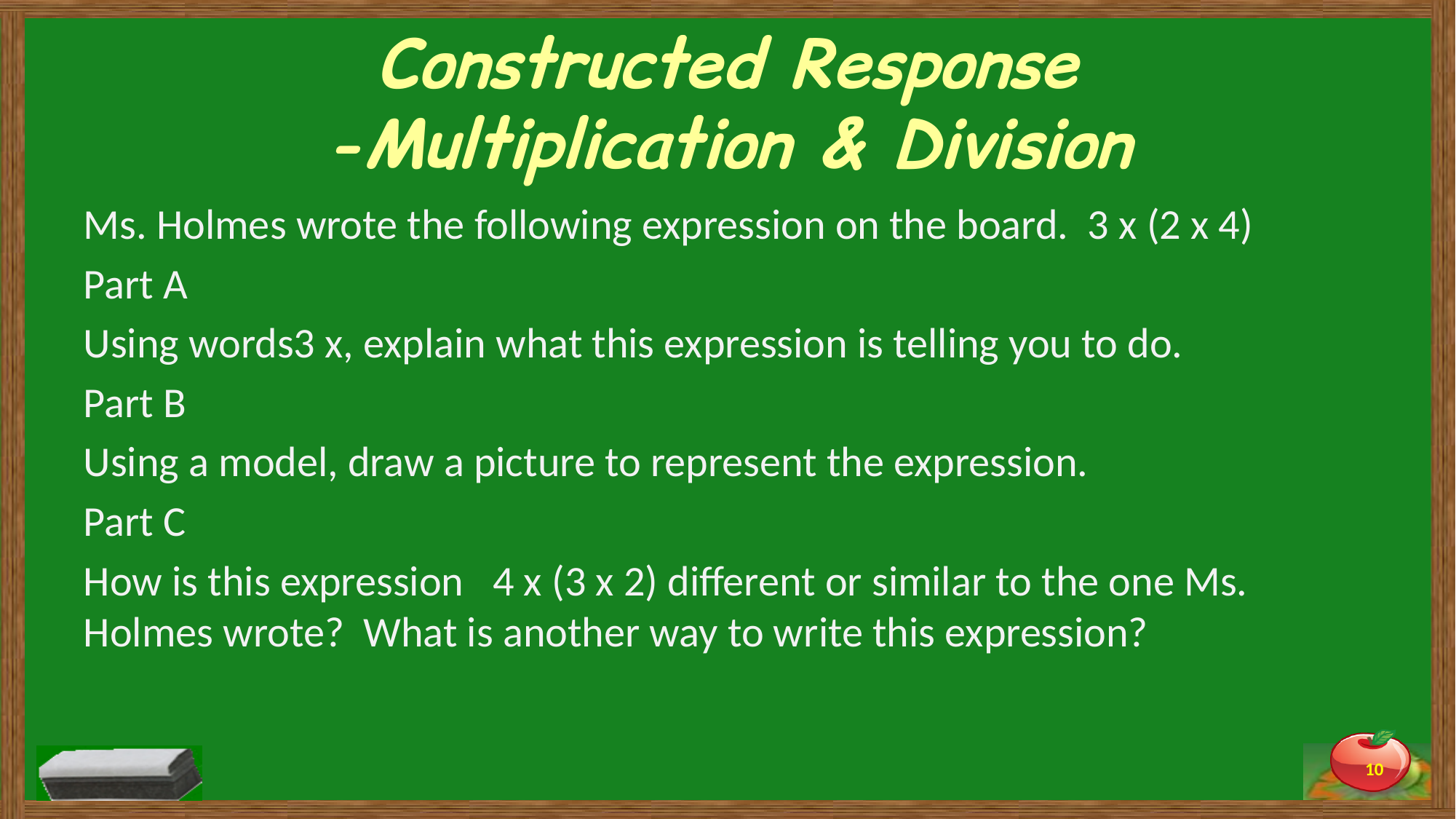

# Constructed Response -Multiplication & Division
Ms. Holmes wrote the following expression on the board.  3 x (2 x 4)
Part A
Using words3 x, explain what this expression is telling you to do.
Part B
Using a model, draw a picture to represent the expression.
Part C
How is this expression   4 x (3 x 2) different or similar to the one Ms. Holmes wrote?  What is another way to write this expression?

10